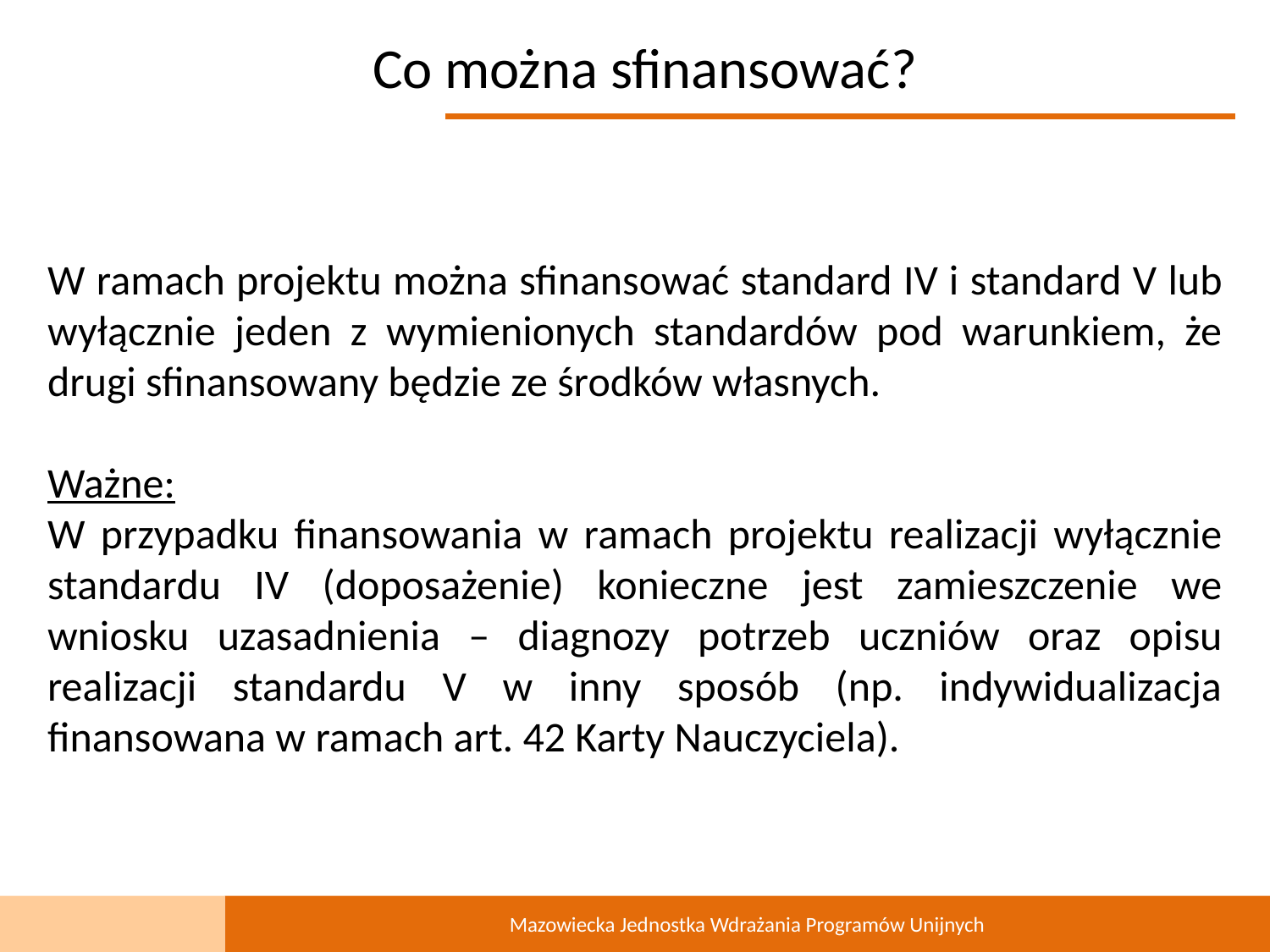

Co można sfinansować?

W ramach projektu można sfinansować standard IV i standard V lub wyłącznie jeden z wymienionych standardów pod warunkiem, że drugi sfinansowany będzie ze środków własnych.

Ważne:
W przypadku finansowania w ramach projektu realizacji wyłącznie standardu IV (doposażenie) konieczne jest zamieszczenie we wniosku uzasadnienia – diagnozy potrzeb uczniów oraz opisu realizacji standardu V w inny sposób (np. indywidualizacja finansowana w ramach art. 42 Karty Nauczyciela).

Mazowiecka Jednostka Wdrażania Programów Unijnych